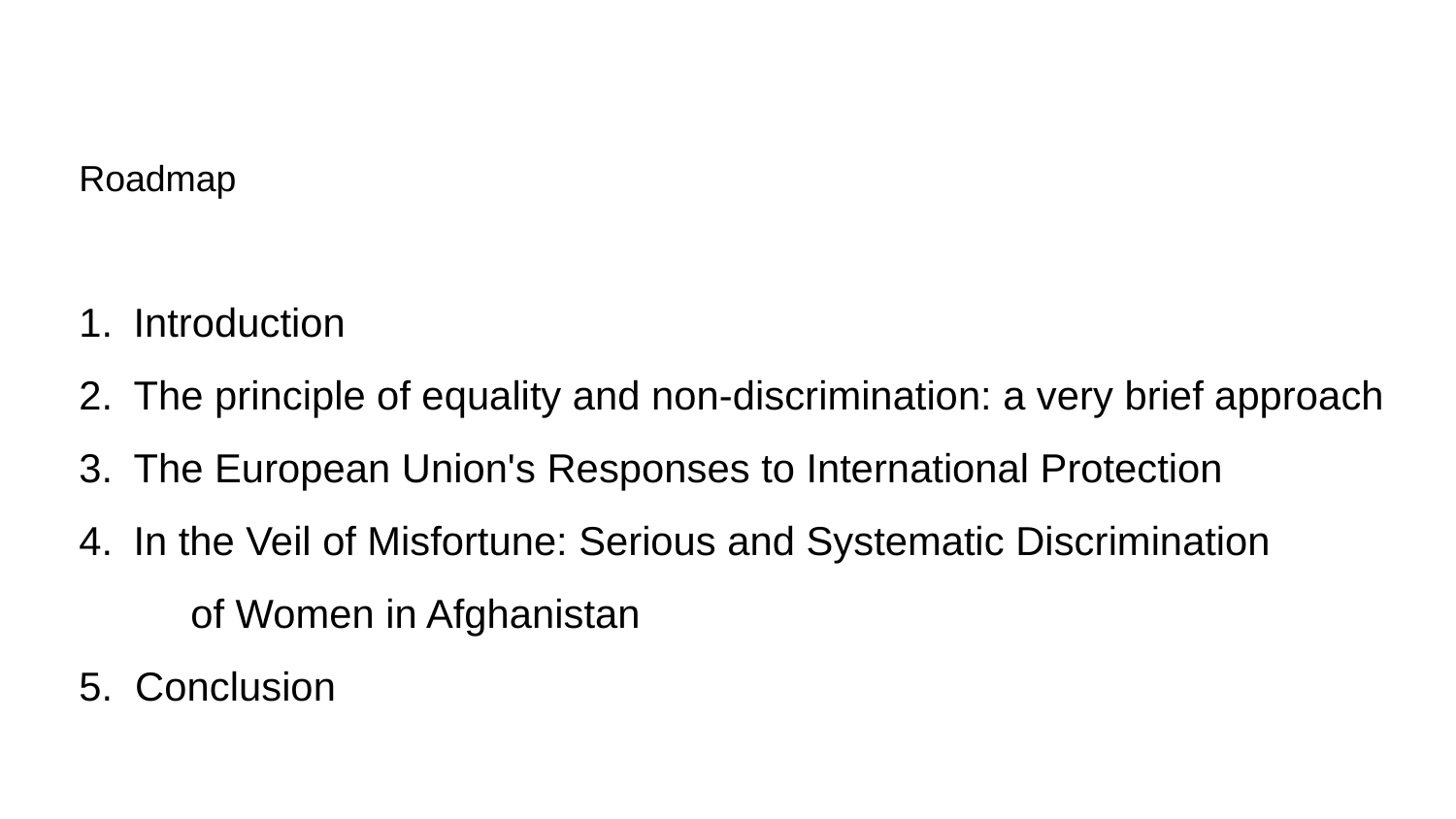

Roadmap

Introduction
The principle of equality and non-discrimination: a very brief approach
The European Union's Responses to International Protection
In the Veil of Misfortune: Serious and Systematic Discrimination
          of Women in Afghanistan
5.  Conclusion